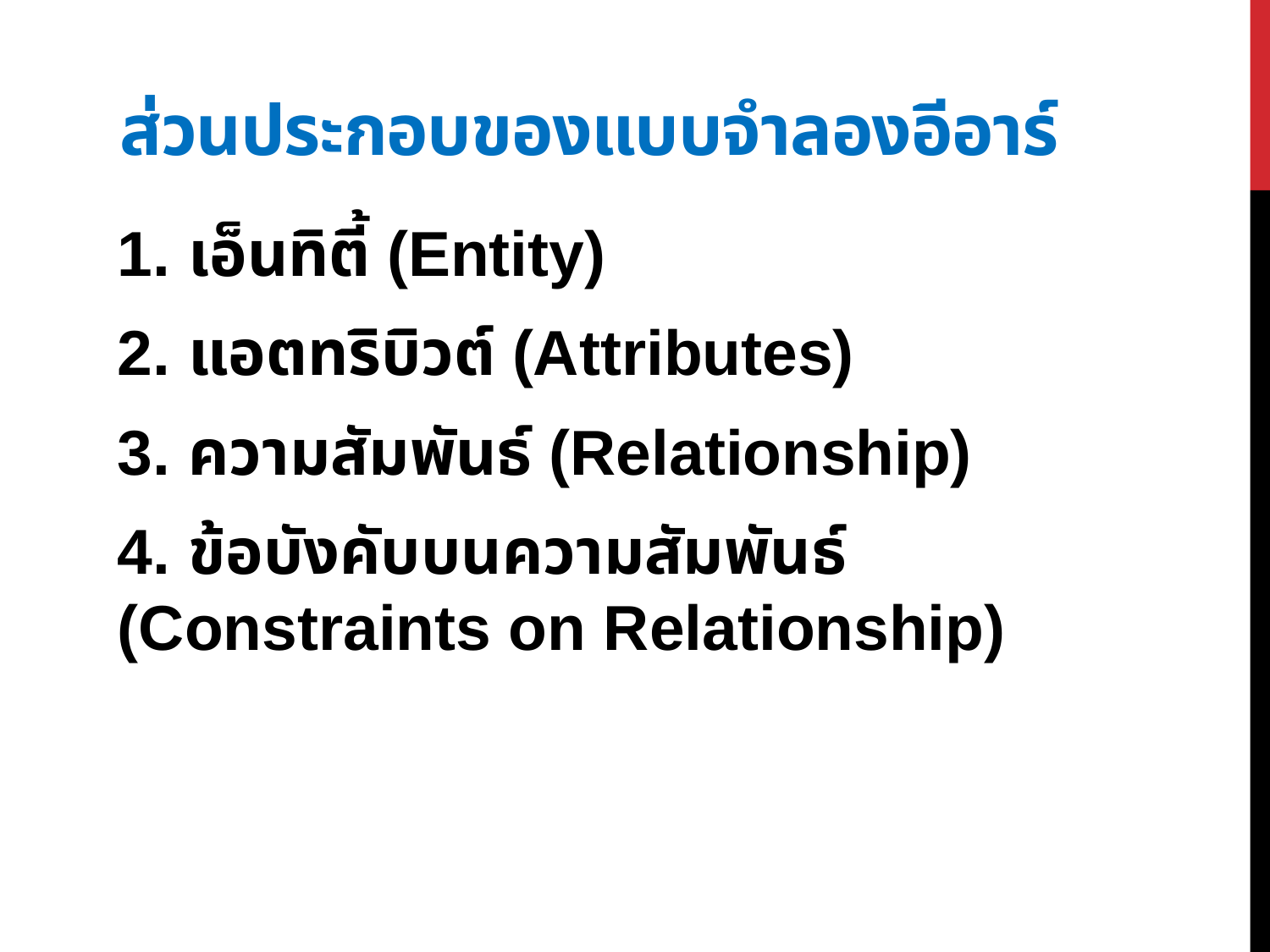

# ส่วนประกอบของแบบจำลองอีอาร์
1. เอ็นทิตี้ (Entity)
2. แอตทริบิวต์ (Attributes)
3. ความสัมพันธ์ (Relationship)
4. ข้อบังคับบนความสัมพันธ์ (Constraints on Relationship)